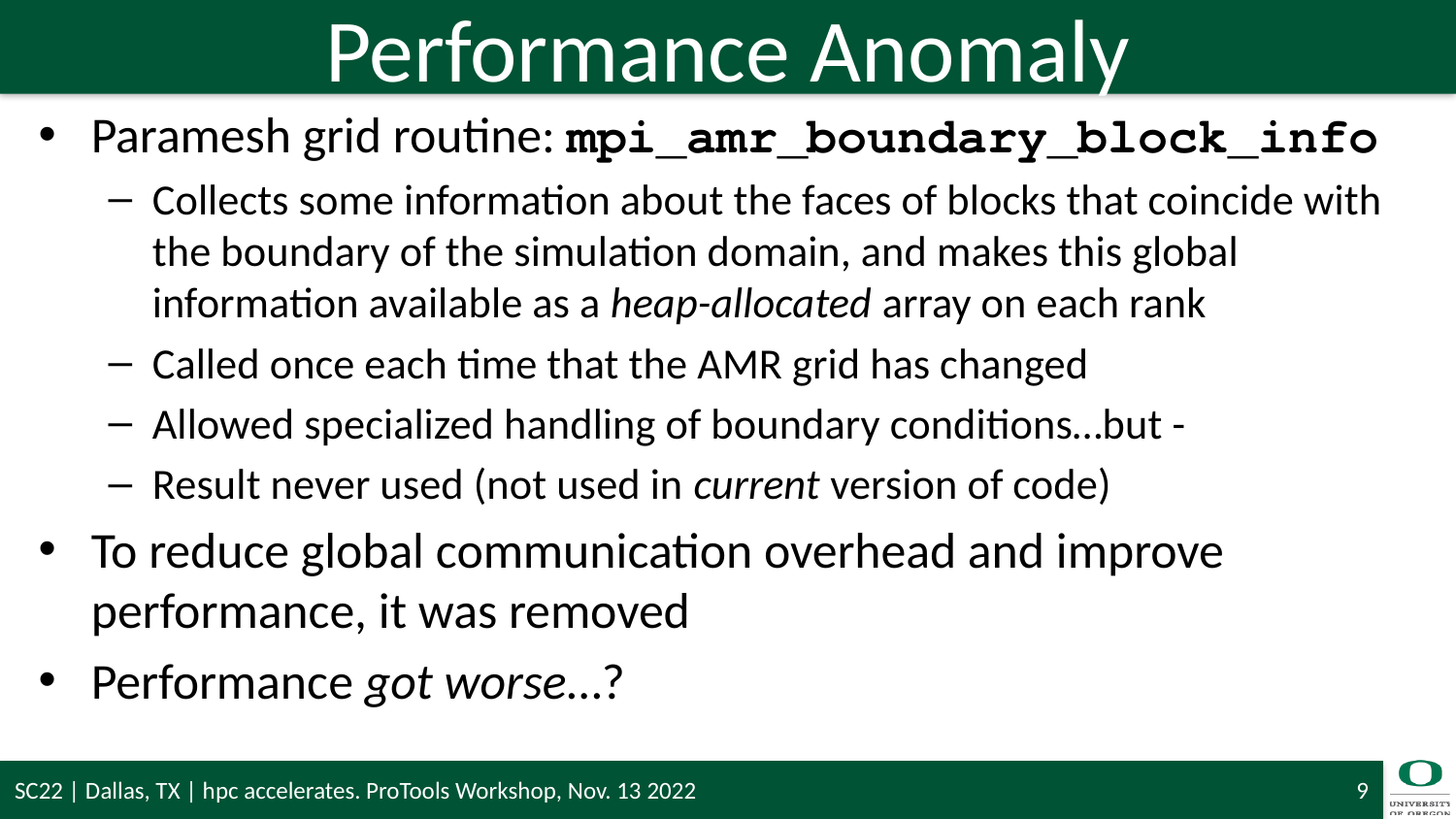

# Performance Anomaly
Paramesh grid routine: mpi_amr_boundary_block_info
Collects some information about the faces of blocks that coincide with the boundary of the simulation domain, and makes this global information available as a heap-allocated array on each rank
Called once each time that the AMR grid has changed
Allowed specialized handling of boundary conditions…but -
Result never used (not used in current version of code)
To reduce global communication overhead and improve performance, it was removed
Performance got worse…?
SC22 | Dallas, TX | hpc accelerates. ProTools Workshop, Nov. 13 2022
9